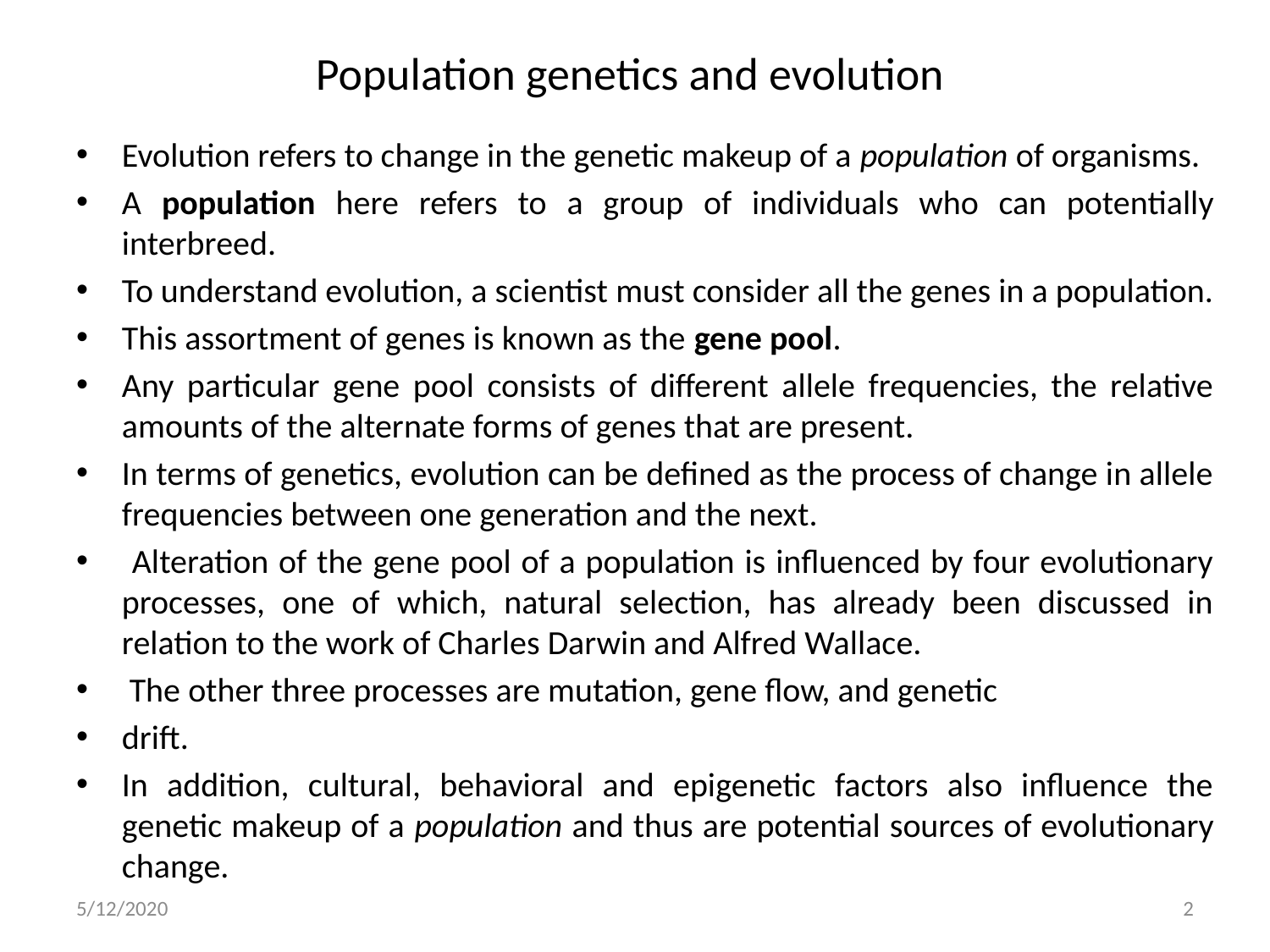

# Population genetics and evolution
Evolution refers to change in the genetic makeup of a population of organisms.
A population here refers to a group of individuals who can potentially interbreed.
To understand evolution, a scientist must consider all the genes in a population.
This assortment of genes is known as the gene pool.
Any particular gene pool consists of different allele frequencies, the relative amounts of the alternate forms of genes that are present.
In terms of genetics, evolution can be defined as the process of change in allele frequencies between one generation and the next.
 Alteration of the gene pool of a population is influenced by four evolutionary processes, one of which, natural selection, has already been discussed in relation to the work of Charles Darwin and Alfred Wallace.
 The other three processes are mutation, gene flow, and genetic
drift.
In addition, cultural, behavioral and epigenetic factors also influence the genetic makeup of a population and thus are potential sources of evolutionary change.
5/12/2020
2